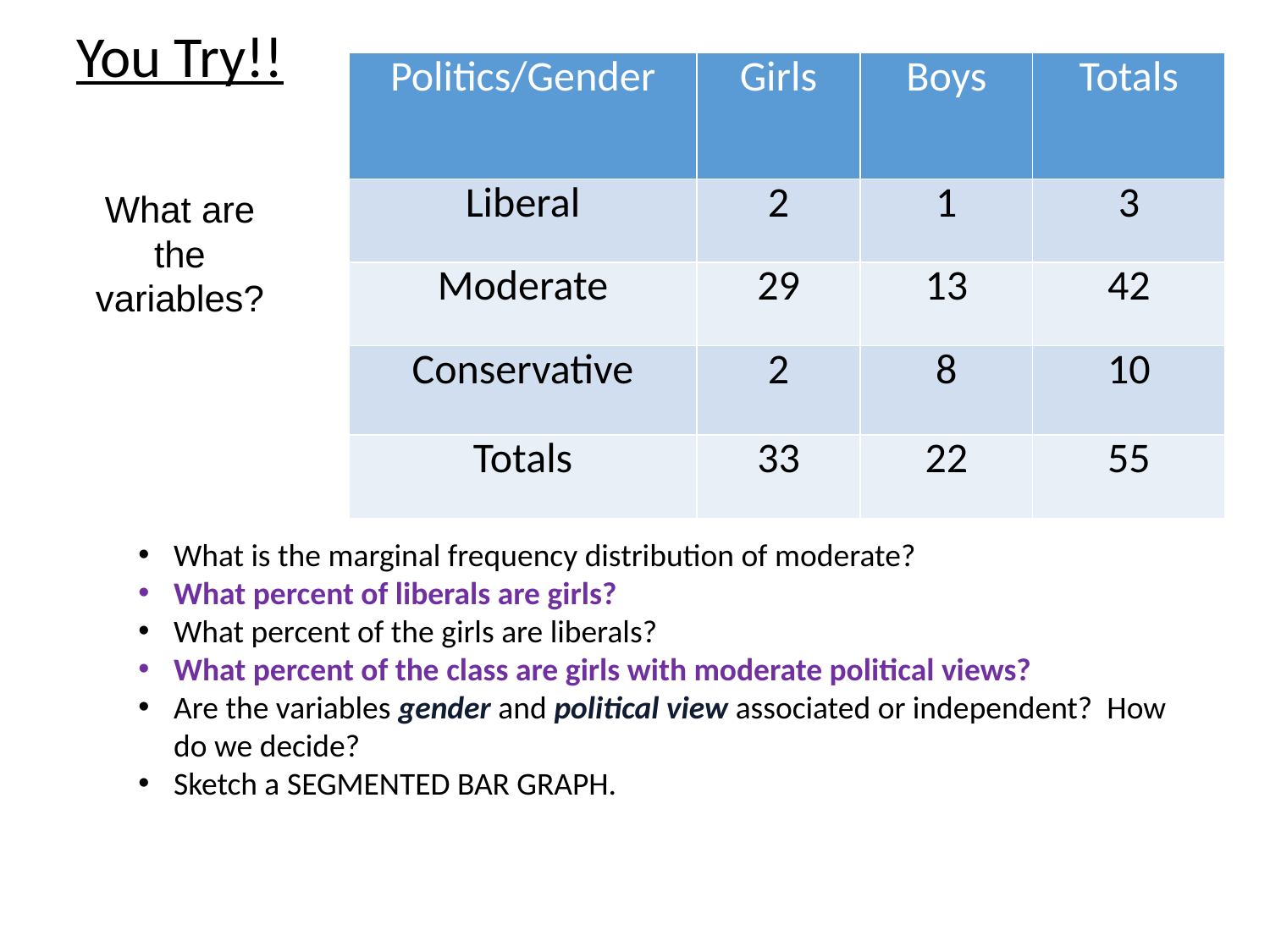

# You Try!!
| Politics/Gender | Girls | Boys | Totals |
| --- | --- | --- | --- |
| Liberal | 2 | 1 | 3 |
| Moderate | 29 | 13 | 42 |
| Conservative | 2 | 8 | 10 |
| Totals | 33 | 22 | 55 |
What are the variables?
What is the marginal frequency distribution of moderate?
What percent of liberals are girls?
What percent of the girls are liberals?
What percent of the class are girls with moderate political views?
Are the variables gender and political view associated or independent?  How do we decide?
Sketch a SEGMENTED BAR GRAPH.